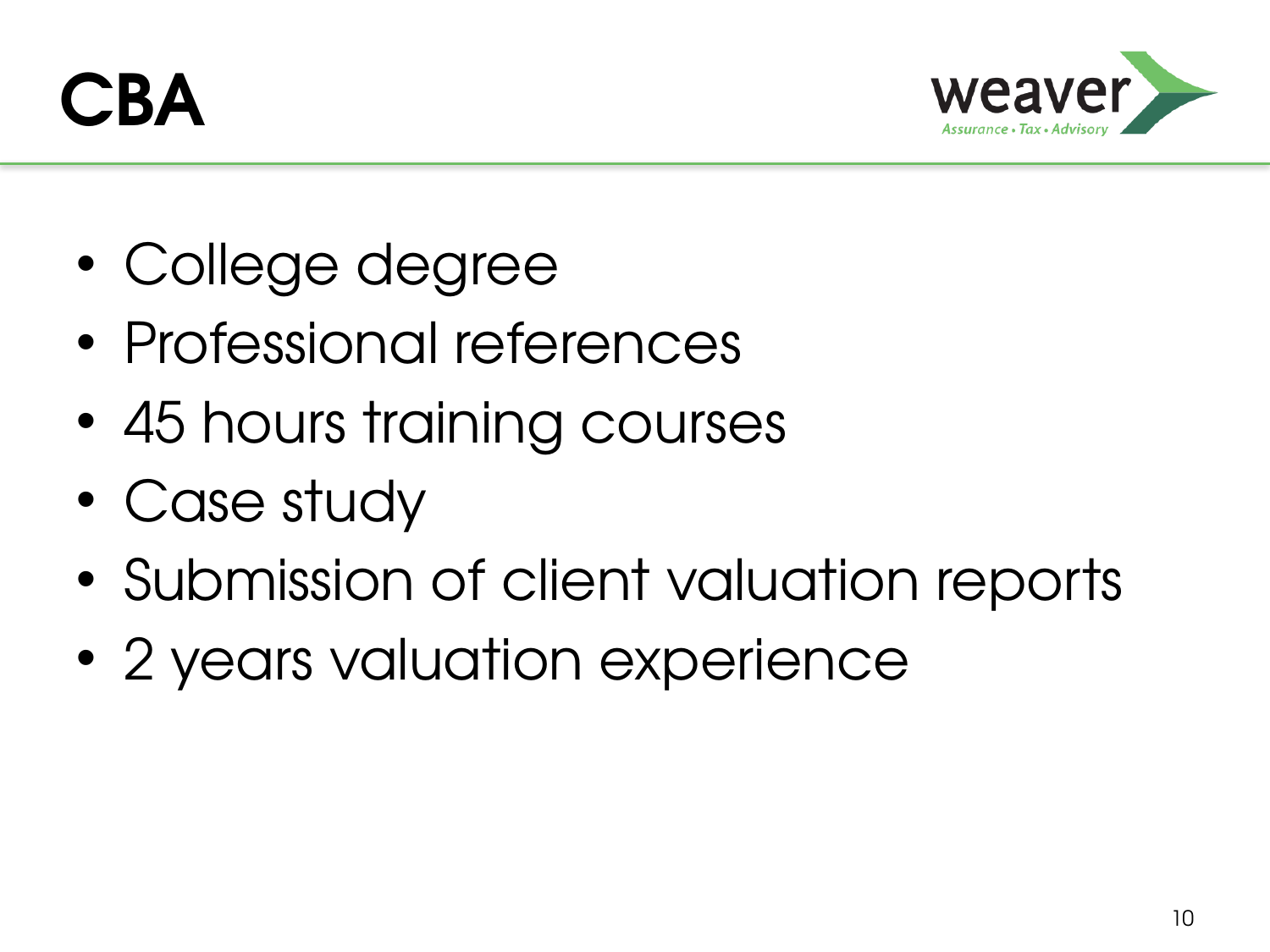

# CBA
College degree
Professional references
45 hours training courses
Case study
Submission of client valuation reports
2 years valuation experience
10